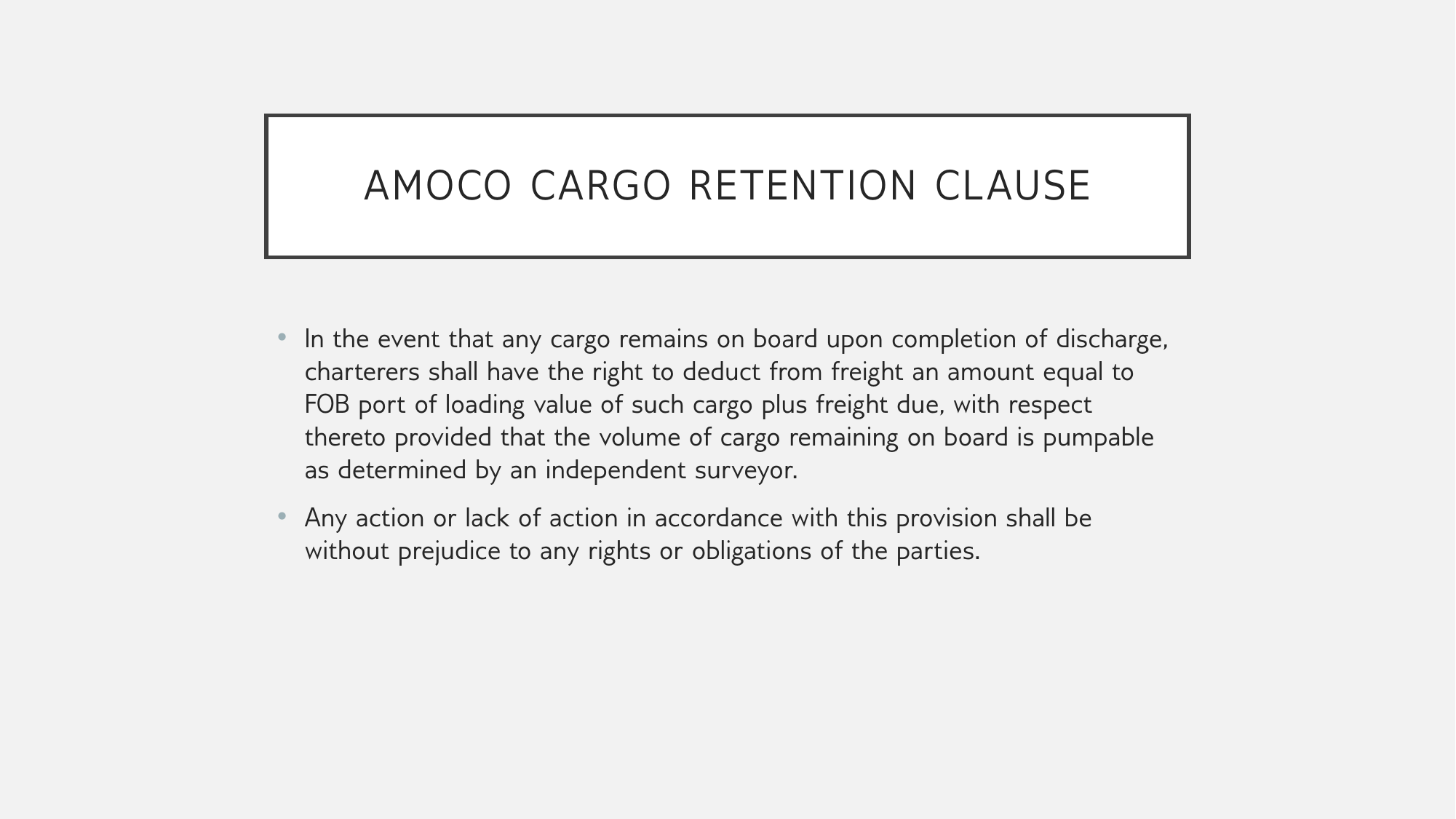

# Amoco cargo retention clause
In the event that any cargo remains on board upon completion of discharge, charterers shall have the right to deduct from freight an amount equal to FOB port of loading value of such cargo plus freight due, with respect thereto provided that the volume of cargo remaining on board is pumpable as determined by an independent surveyor.
Any action or lack of action in accordance with this provision shall be without prejudice to any rights or obligations of the parties.